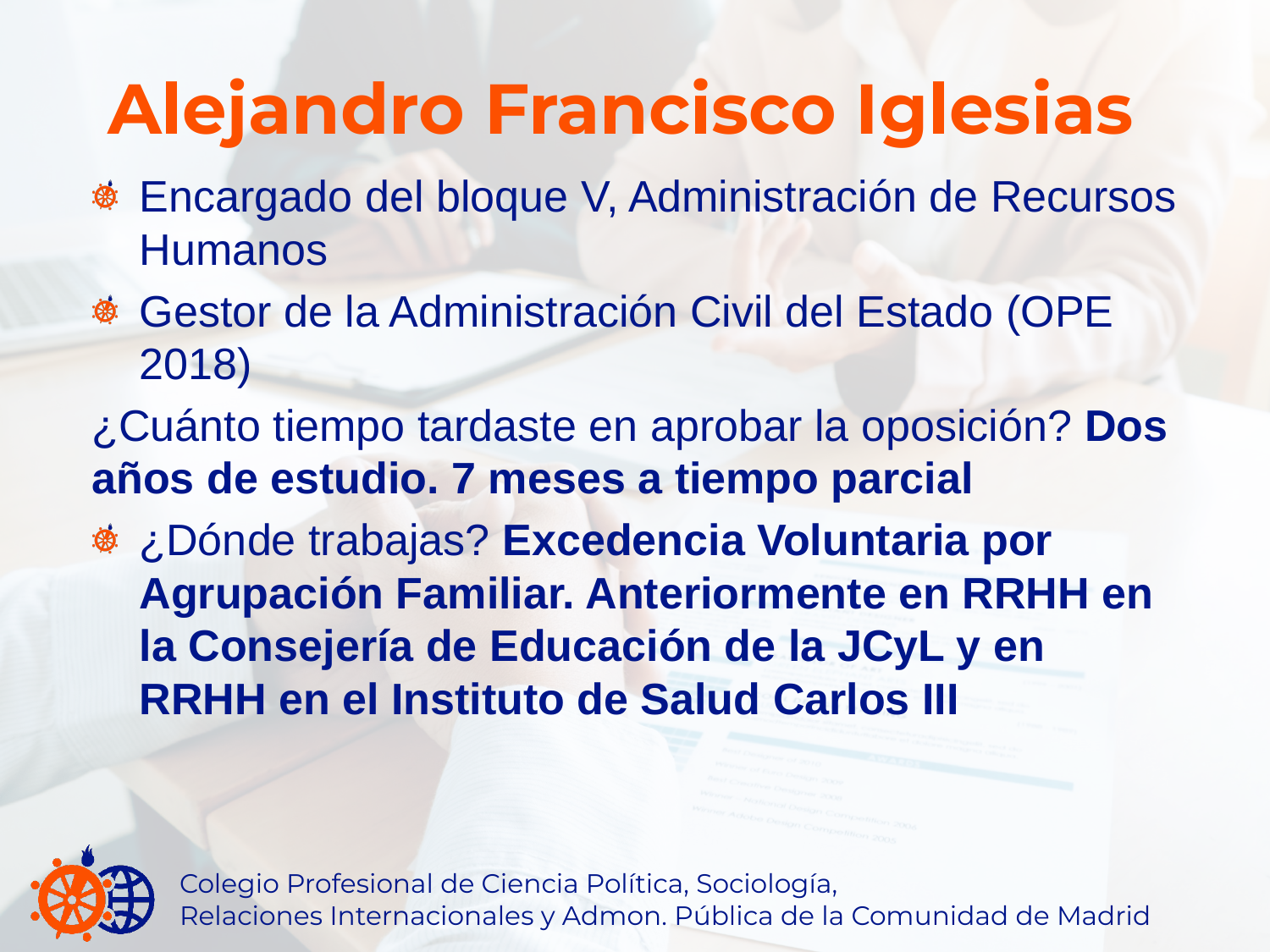

# Alejandro Francisco Iglesias
Encargado del bloque V, Administración de Recursos Humanos
Gestor de la Administración Civil del Estado (OPE 2018)
¿Cuánto tiempo tardaste en aprobar la oposición? Dos años de estudio. 7 meses a tiempo parcial
¿Dónde trabajas? Excedencia Voluntaria por Agrupación Familiar. Anteriormente en RRHH en la Consejería de Educación de la JCyL y en RRHH en el Instituto de Salud Carlos III